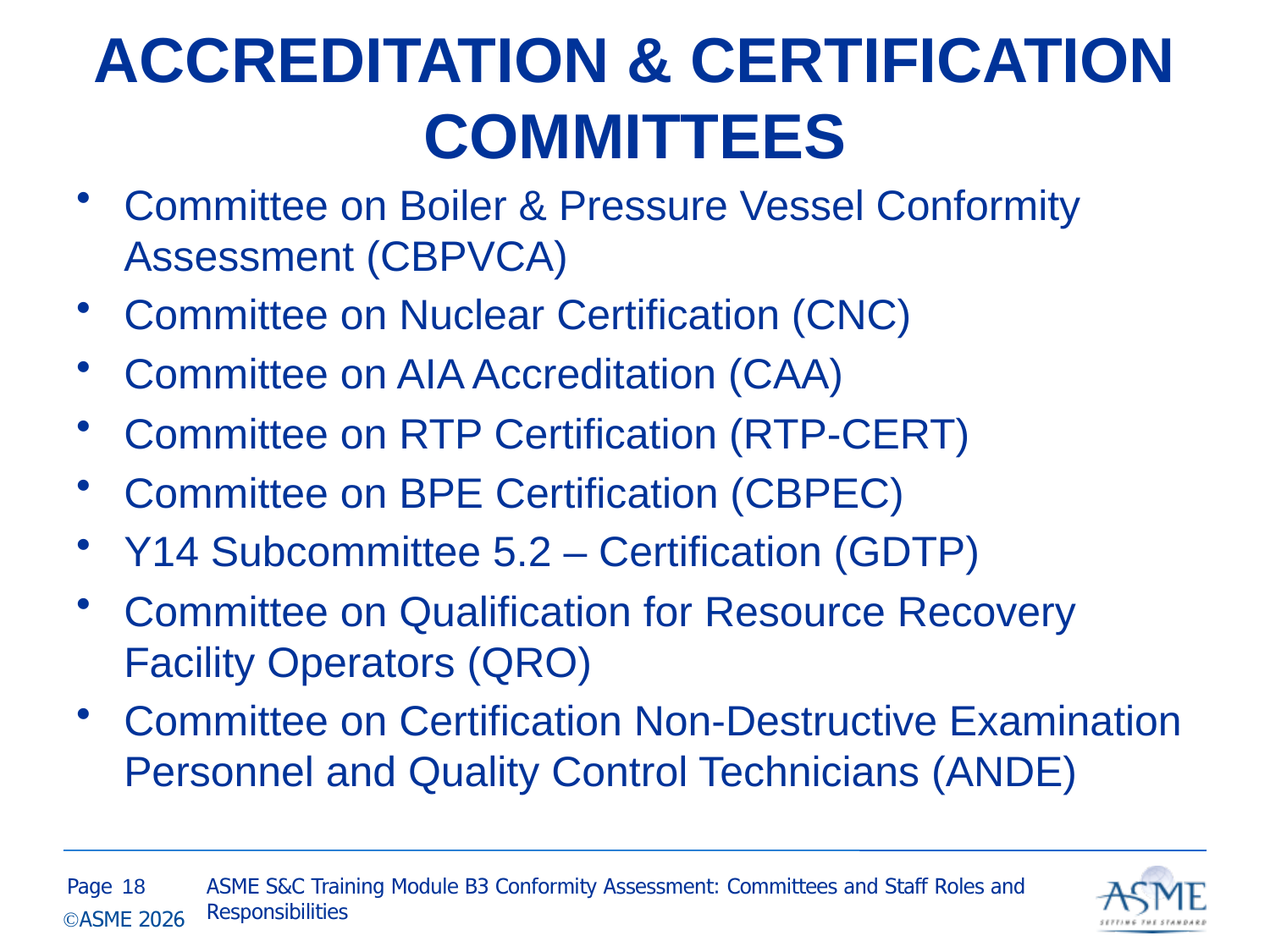

# ACCREDITATION & CERTIFICATION COMMITTEES
Committee on Boiler & Pressure Vessel Conformity Assessment (CBPVCA)
Committee on Nuclear Certification (CNC)
Committee on AIA Accreditation (CAA)
Committee on RTP Certification (RTP-CERT)
Committee on BPE Certification (CBPEC)
Y14 Subcommittee 5.2 – Certification (GDTP)
Committee on Qualification for Resource Recovery Facility Operators (QRO)
Committee on Certification Non-Destructive Examination Personnel and Quality Control Technicians (ANDE)
18
ASME S&C Training Module B3 Conformity Assessment: Committees and Staff Roles and Responsibilities